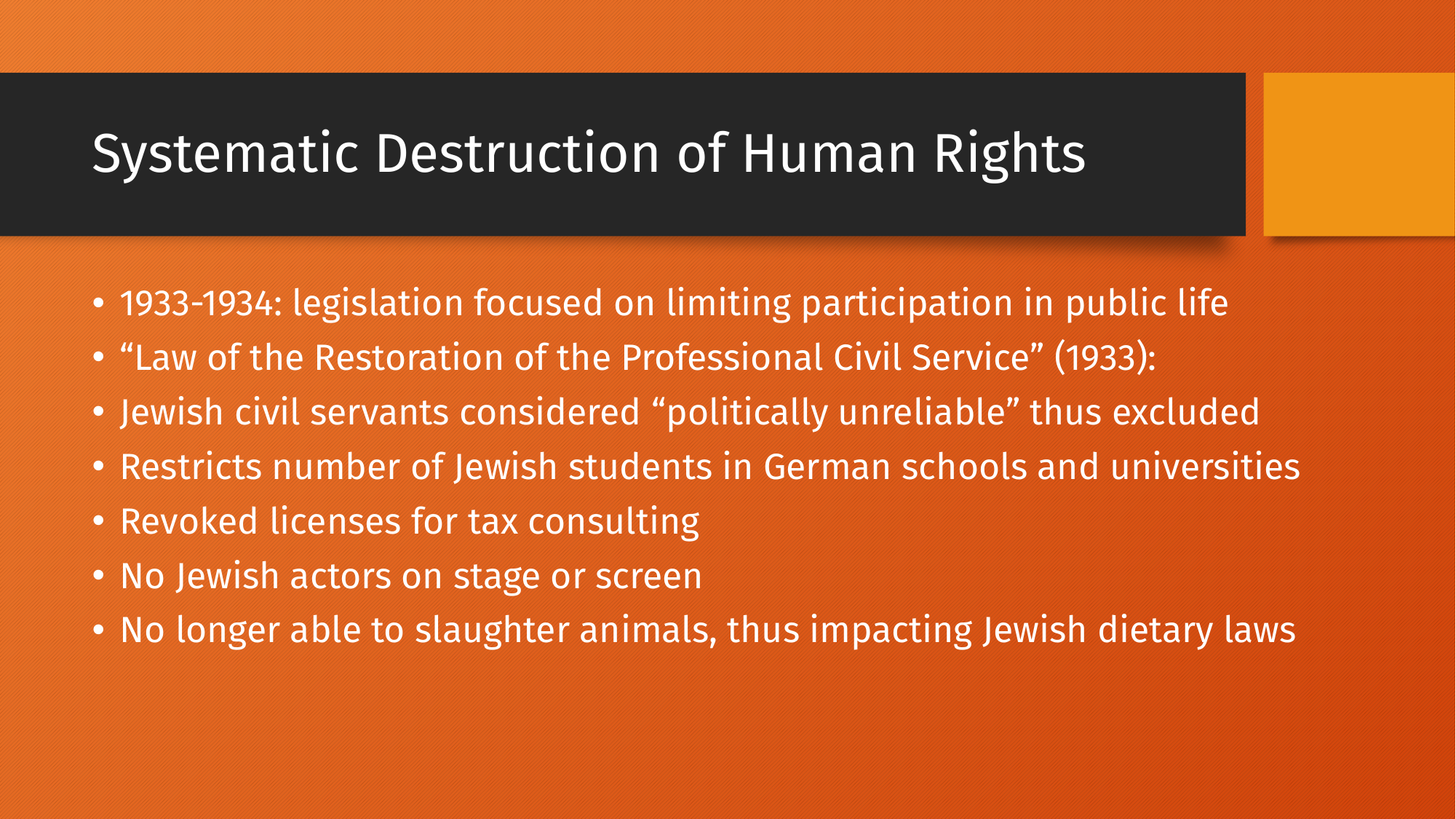

# Systematic Destruction of Human Rights
1933-1934: legislation focused on limiting participation in public life
“Law of the Restoration of the Professional Civil Service” (1933):
Jewish civil servants considered “politically unreliable” thus excluded
Restricts number of Jewish students in German schools and universities
Revoked licenses for tax consulting
No Jewish actors on stage or screen
No longer able to slaughter animals, thus impacting Jewish dietary laws